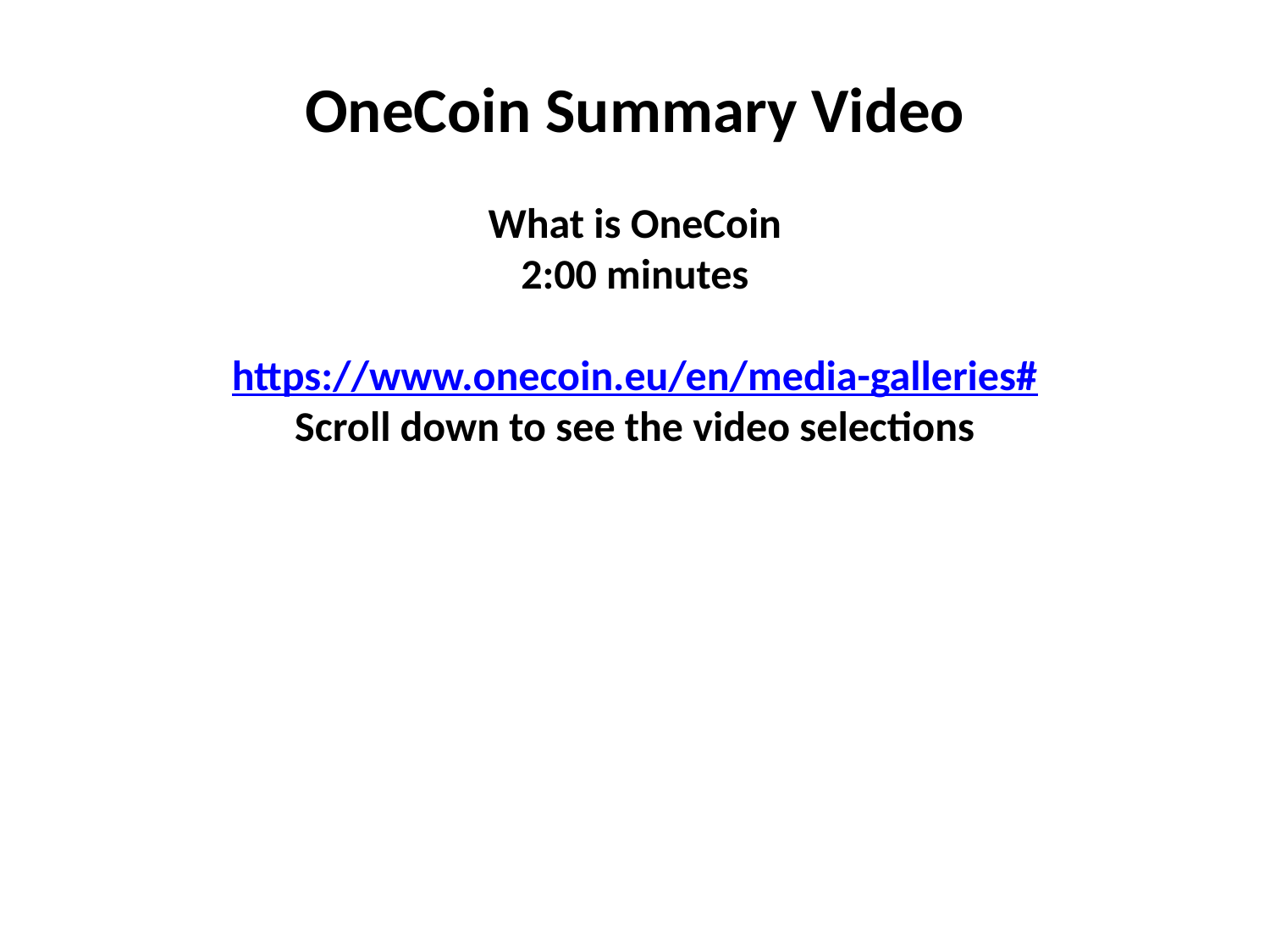

OneCoin Summary Video

What is OneCoin
2:00 minutes

https://www.onecoin.eu/en/media-galleries#
Scroll down to see the video selections